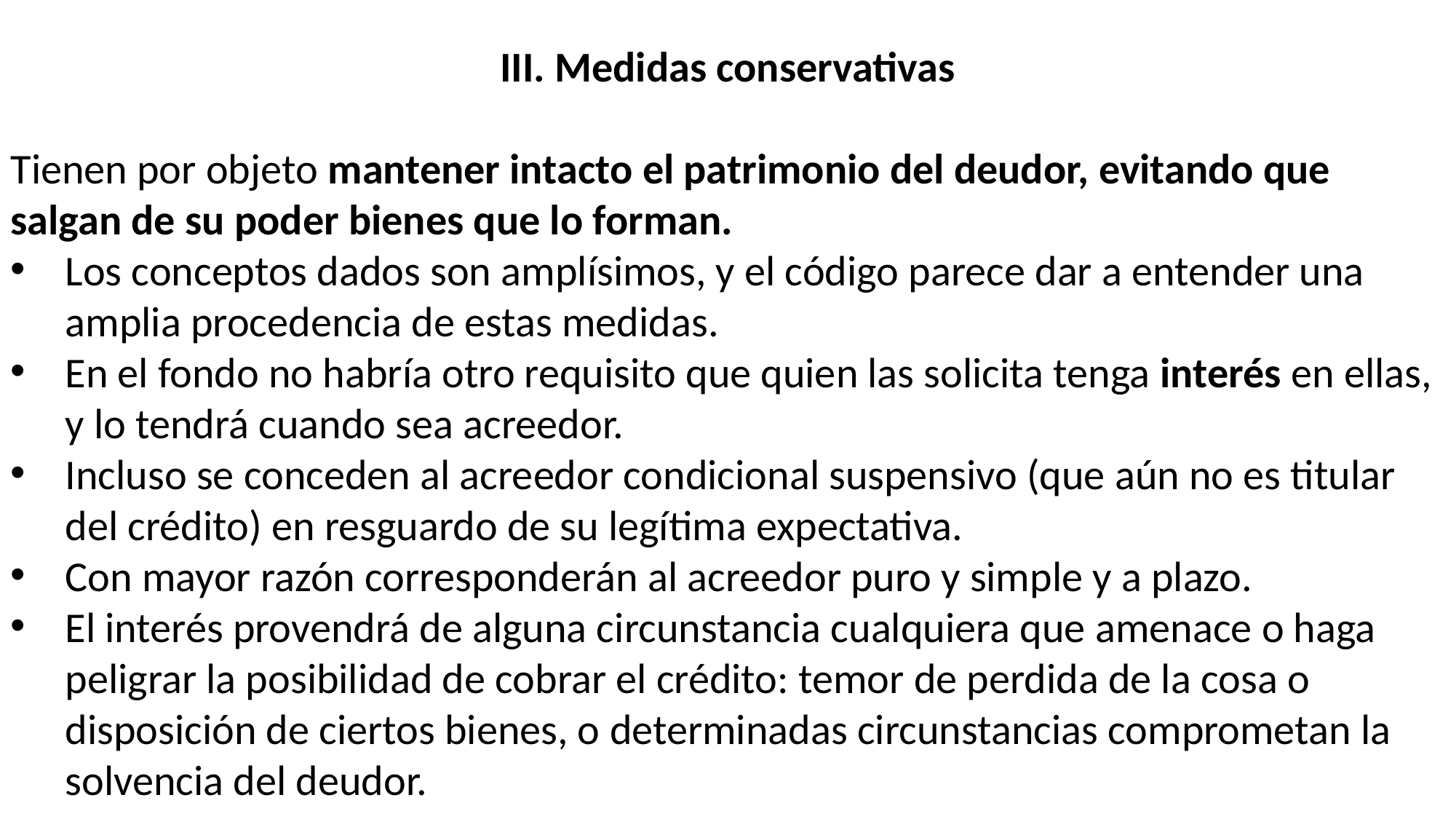

III. Medidas conservativas

Tienen por objeto mantener intacto el patrimonio del deudor, evitando que salgan de su poder bienes que lo forman.
Los conceptos dados son amplísimos, y el código parece dar a entender una amplia procedencia de estas medidas.
En el fondo no habría otro requisito que quien las solicita tenga interés en ellas, y lo tendrá cuando sea acreedor.
Incluso se conceden al acreedor condicional suspensivo (que aún no es titular del crédito) en resguardo de su legítima expectativa.
Con mayor razón corresponderán al acreedor puro y simple y a plazo.
El interés provendrá de alguna circunstancia cualquiera que amenace o haga peligrar la posibilidad de cobrar el crédito: temor de perdida de la cosa o disposición de ciertos bienes, o determinadas circunstancias comprometan la solvencia del deudor.